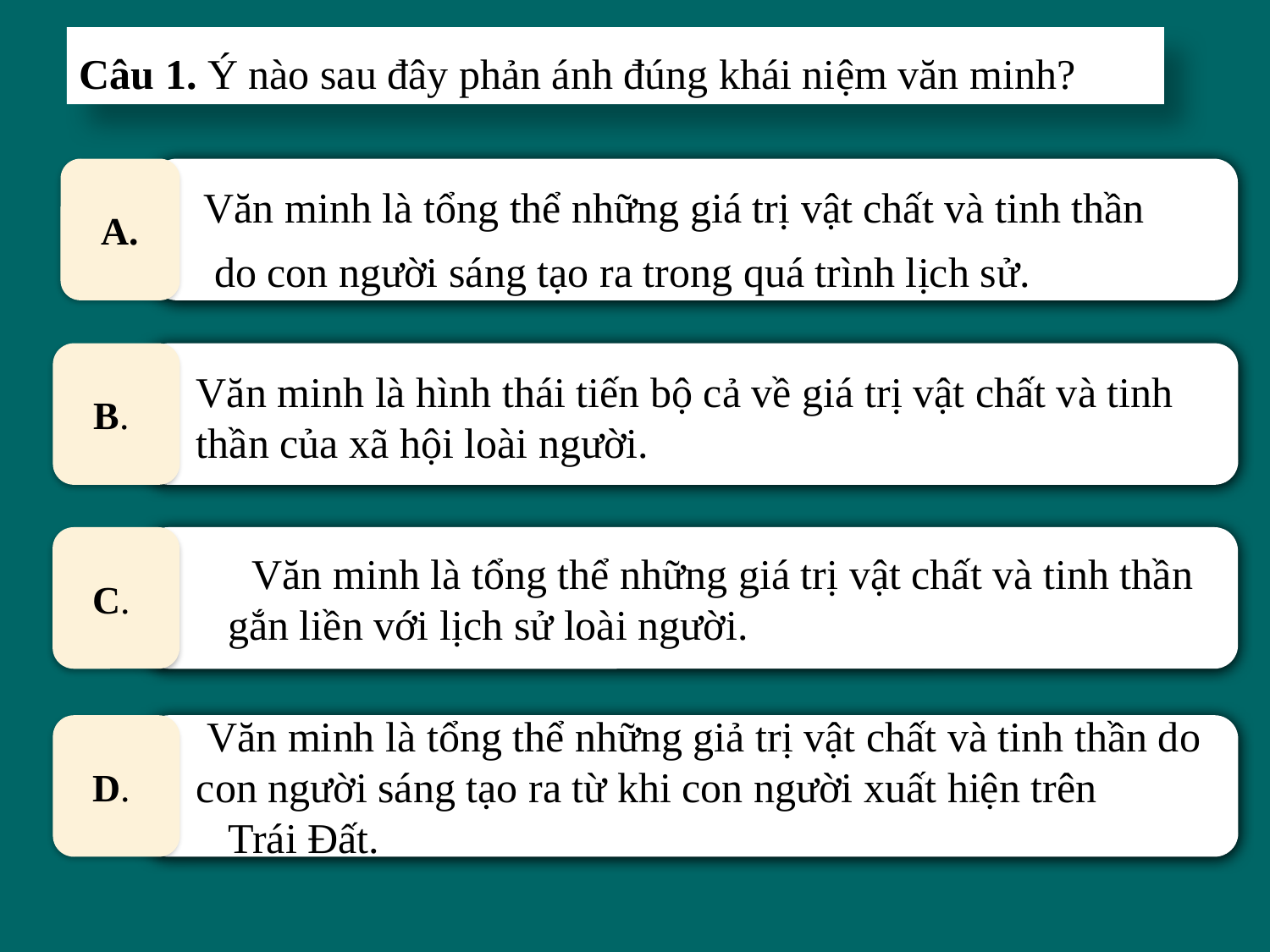

Câu 1. Ý nào sau đây phản ánh đúng khái niệm văn minh?

   Văn minh là tổng thể những giá trị vật chất và tinh thần
    do con người sáng tạo ra trong quá trình lịch sử.

A.
.
   Văn minh là hình thái tiến bộ cả về giá trị vật chất và tinh
   thần của xã hội loài người.

B.
         Văn minh là tổng thể những giá trị vật chất và tinh thần
      gắn liền với lịch sử loài người.
C.
    Văn minh là tổng thể những giả trị vật chất và tinh thần do
   con người sáng tạo ra từ khi con người xuất hiện trên
      Trái Đất.
D.